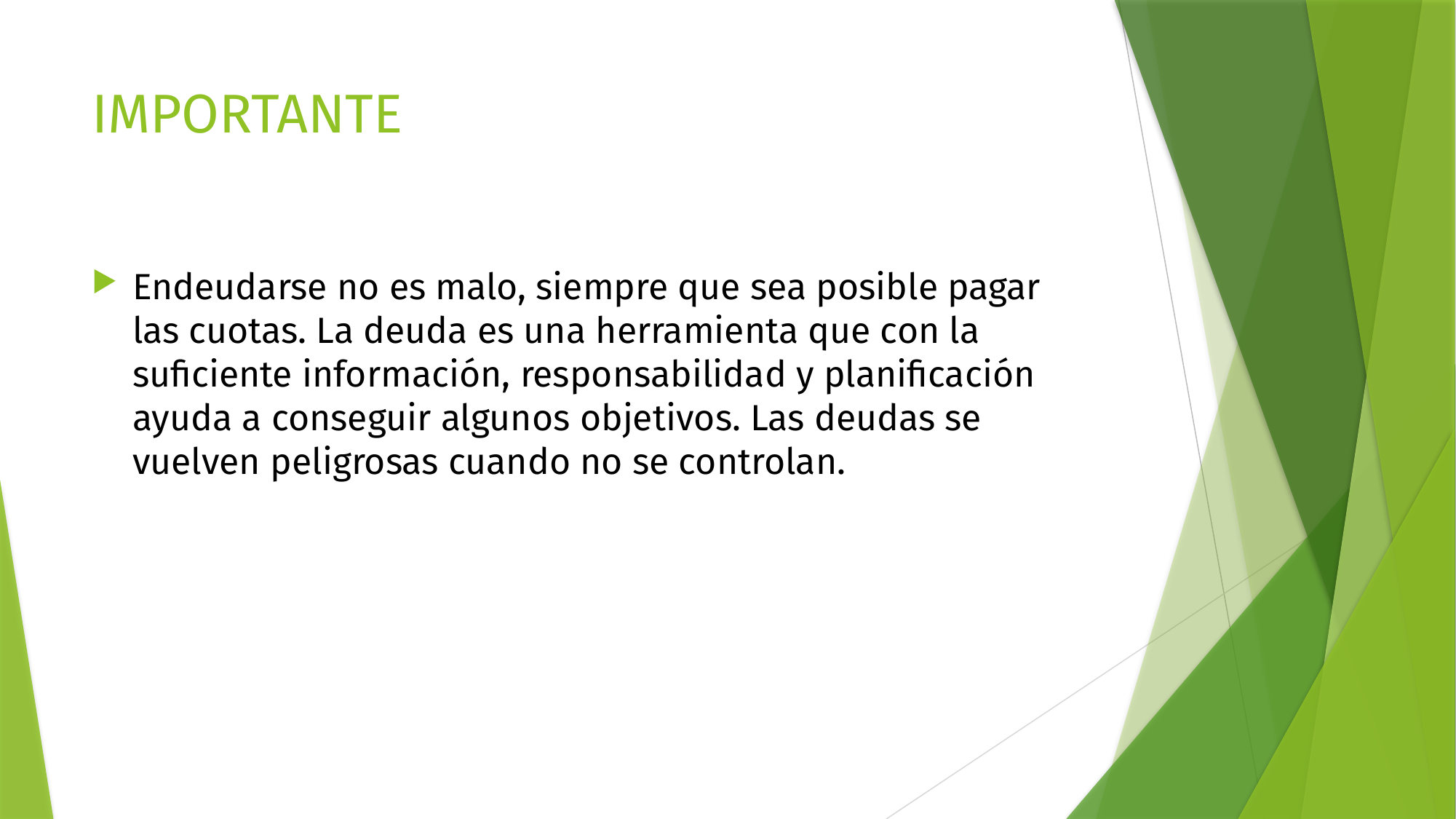

# IMPORTANTE
Endeudarse no es malo, siempre que sea posible pagar las cuotas. La deuda es una herramienta que con la suficiente información, responsabilidad y planificación ayuda a conseguir algunos objetivos. Las deudas se vuelven peligrosas cuando no se controlan.